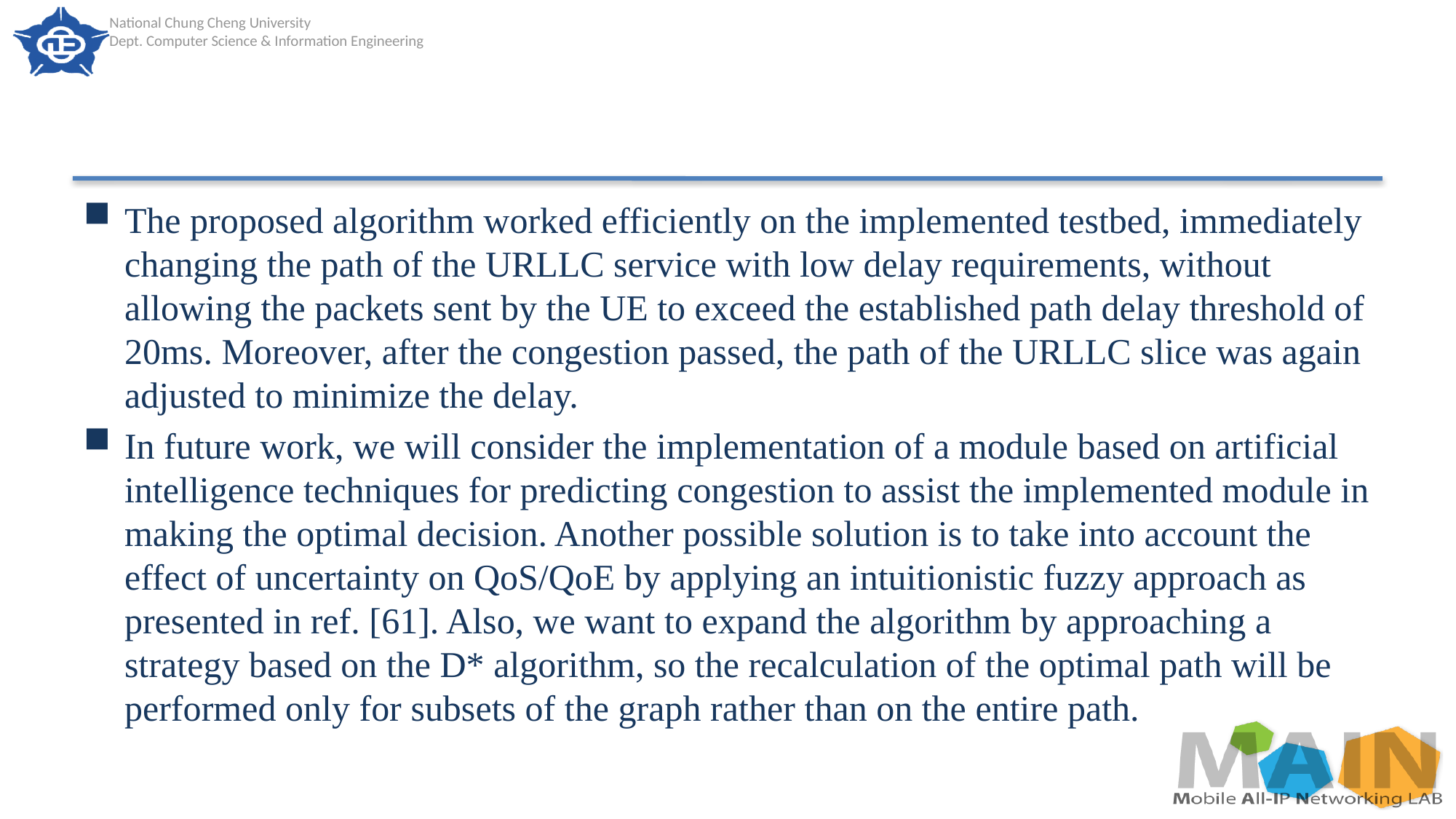

#
The proposed algorithm worked efficiently on the implemented testbed, immediately changing the path of the URLLC service with low delay requirements, without allowing the packets sent by the UE to exceed the established path delay threshold of 20ms. Moreover, after the congestion passed, the path of the URLLC slice was again adjusted to minimize the delay.
In future work, we will consider the implementation of a module based on artificial intelligence techniques for predicting congestion to assist the implemented module in making the optimal decision. Another possible solution is to take into account the effect of uncertainty on QoS/QoE by applying an intuitionistic fuzzy approach as presented in ref. [61]. Also, we want to expand the algorithm by approaching a strategy based on the D* algorithm, so the recalculation of the optimal path will be performed only for subsets of the graph rather than on the entire path.